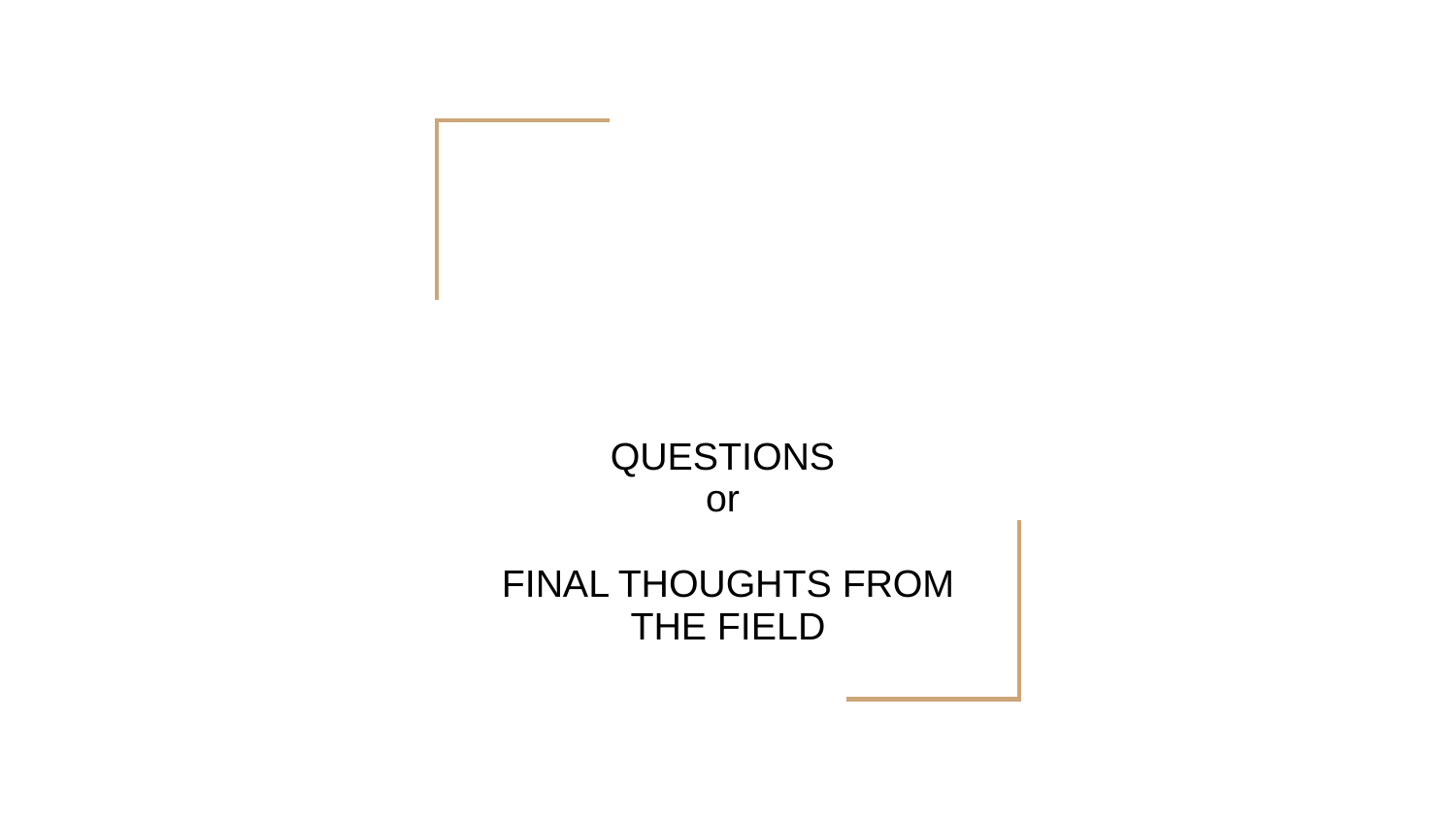

# QUESTIONS
or

FINAL THOUGHTS FROM THE FIELD